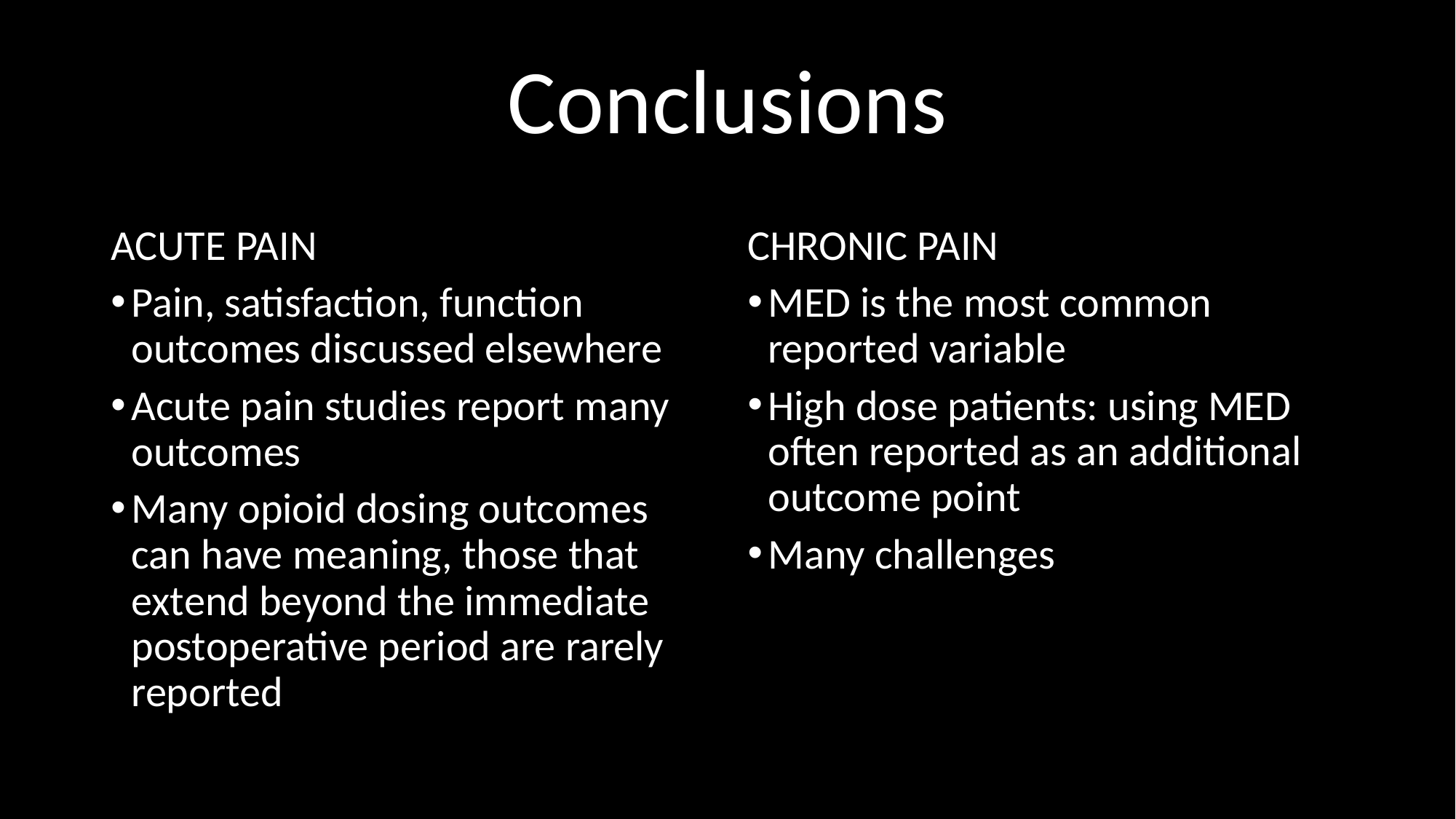

# Conclusions
ACUTE PAIN
Pain, satisfaction, function outcomes discussed elsewhere
Acute pain studies report many outcomes
Many opioid dosing outcomes can have meaning, those that extend beyond the immediate postoperative period are rarely reported

CHRONIC PAIN
MED is the most common reported variable
High dose patients: using MED often reported as an additional outcome point
Many challenges